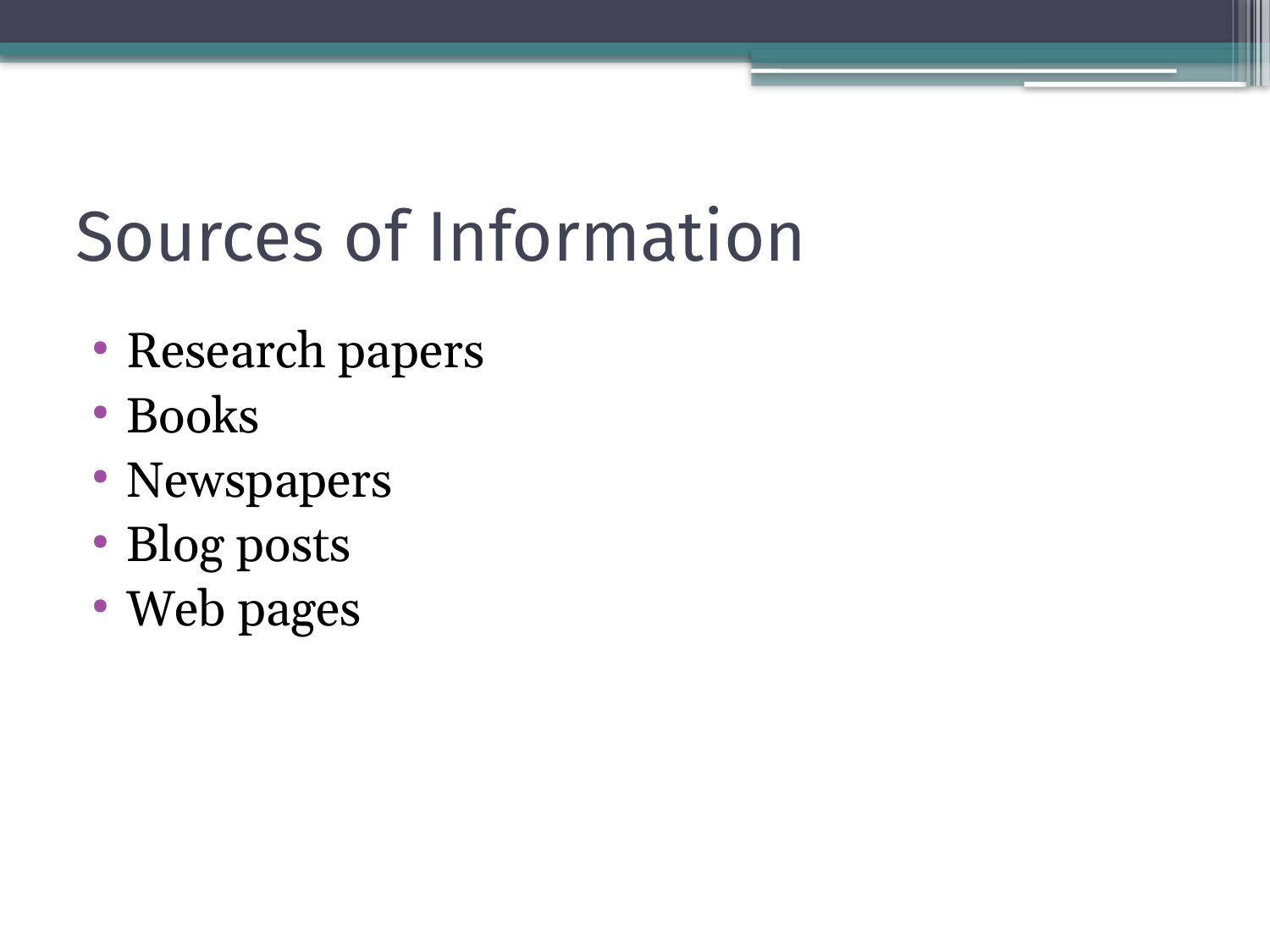

# Sources of Information
Research papers
Books
Newspapers
Blog posts
Web pages